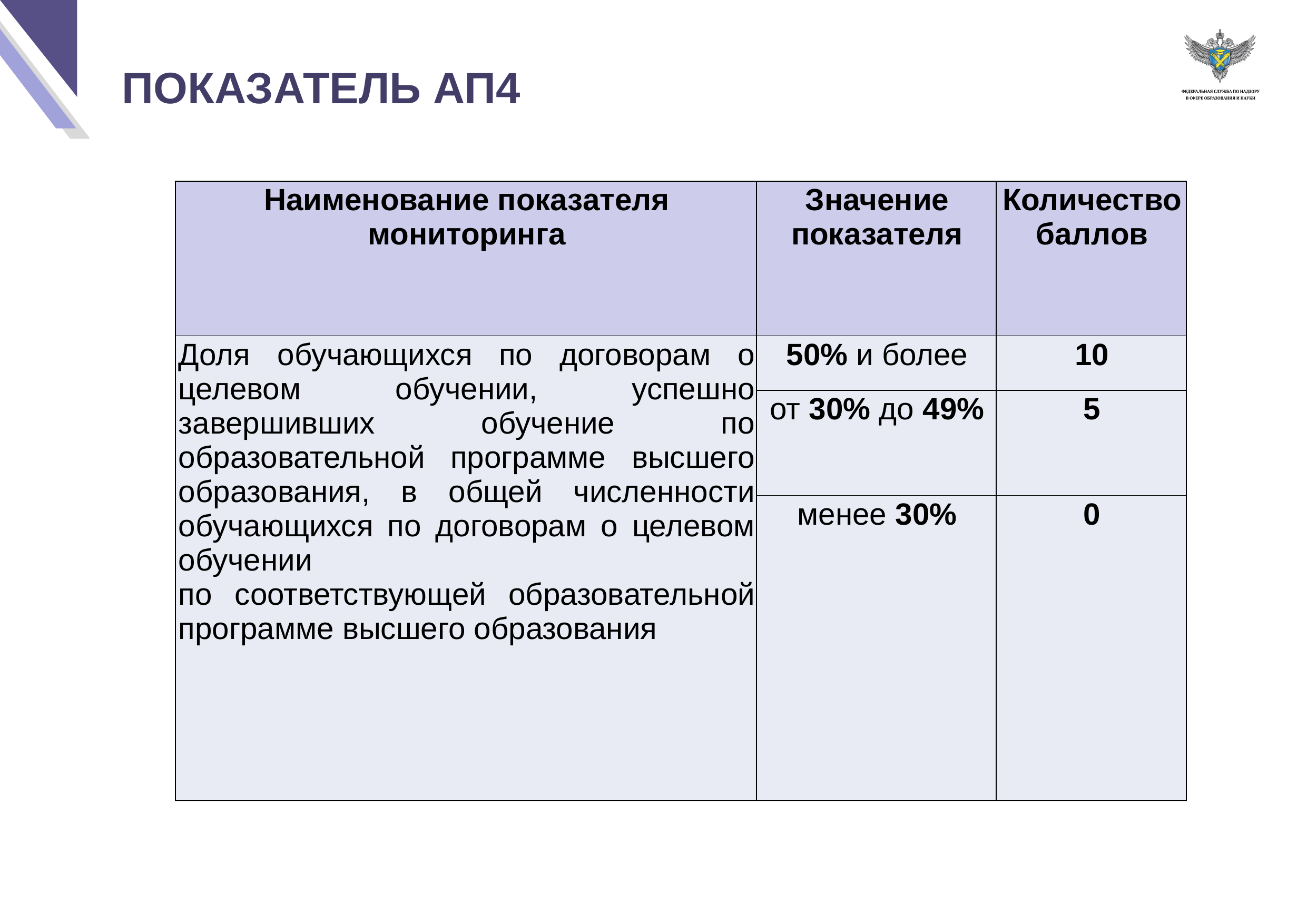

ПОКАЗАТЕЛЬ АП4
| Наименование показателя мониторинга | Значение показателя | Количество баллов |
| --- | --- | --- |
| Доля обучающихся по договорам о целевом обучении, успешно завершивших обучение по образовательной программе высшего образования, в общей численности обучающихся по договорам о целевом обучении по соответствующей образовательной программе высшего образования | 50% и более | 10 |
|  | от 30% до 49% | 5 |
|  | менее 30% | 0 |